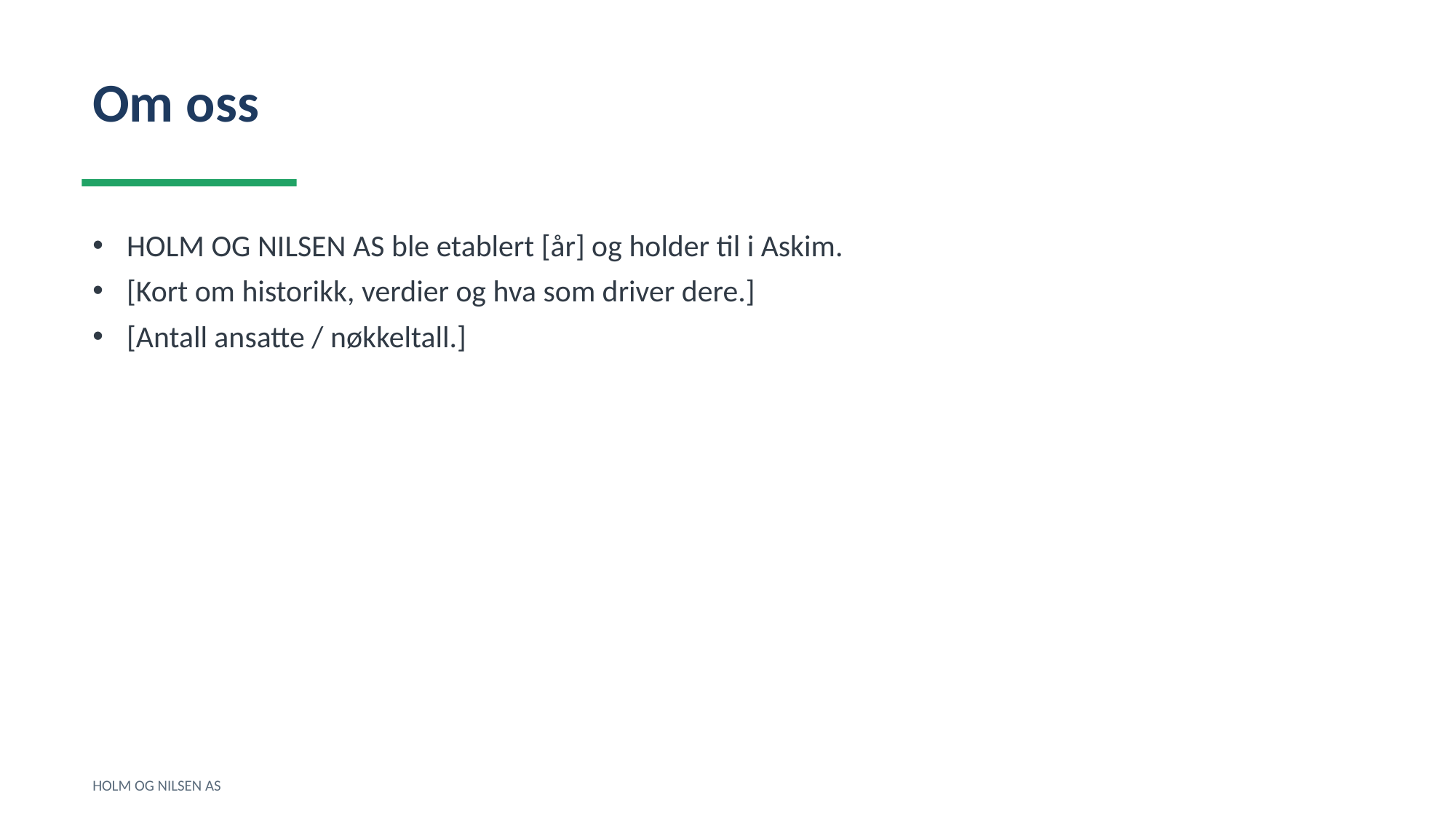

Om oss

HOLM OG NILSEN AS ble etablert [år] og holder til i Askim.
[Kort om historikk, verdier og hva som driver dere.]
[Antall ansatte / nøkkeltall.]
HOLM OG NILSEN AS